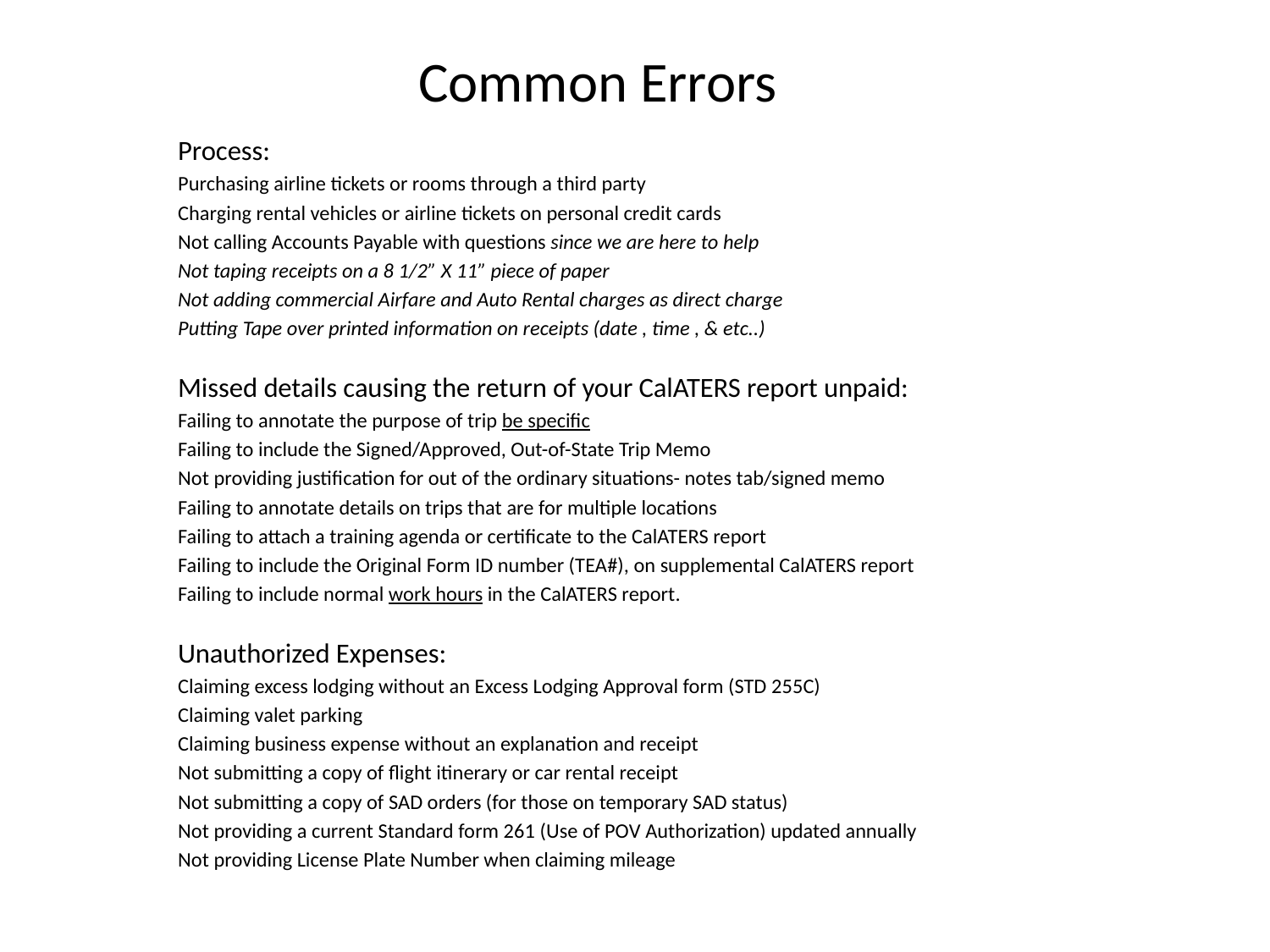

# Common Errors
Process:
Purchasing airline tickets or rooms through a third party
Charging rental vehicles or airline tickets on personal credit cards
Not calling Accounts Payable with questions since we are here to help
Not taping receipts on a 8 1/2” X 11” piece of paper
Not adding commercial Airfare and Auto Rental charges as direct charge
Putting Tape over printed information on receipts (date , time , & etc..)

Missed details causing the return of your CalATERS report unpaid:
Failing to annotate the purpose of trip be specific
Failing to include the Signed/Approved, Out-of-State Trip Memo
Not providing justification for out of the ordinary situations- notes tab/signed memo
Failing to annotate details on trips that are for multiple locations
Failing to attach a training agenda or certificate to the CalATERS report
Failing to include the Original Form ID number (TEA#), on supplemental CalATERS report
Failing to include normal work hours in the CalATERS report.

Unauthorized Expenses:
Claiming excess lodging without an Excess Lodging Approval form (STD 255C)
Claiming valet parking
Claiming business expense without an explanation and receipt
Not submitting a copy of flight itinerary or car rental receipt
Not submitting a copy of SAD orders (for those on temporary SAD status)
Not providing a current Standard form 261 (Use of POV Authorization) updated annually
Not providing License Plate Number when claiming mileage